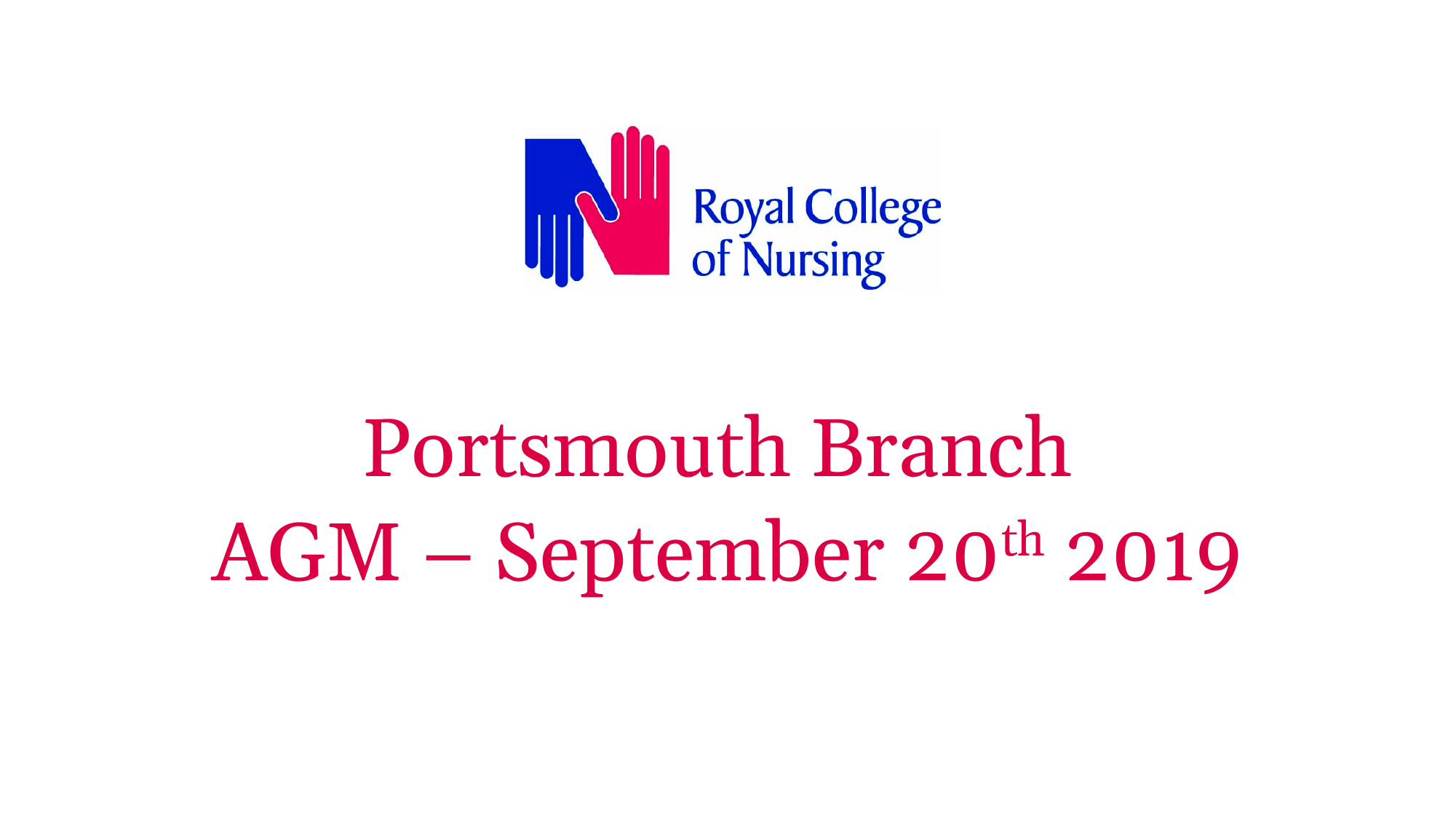

Portsmouth Branch
AGM – September 20th 2019